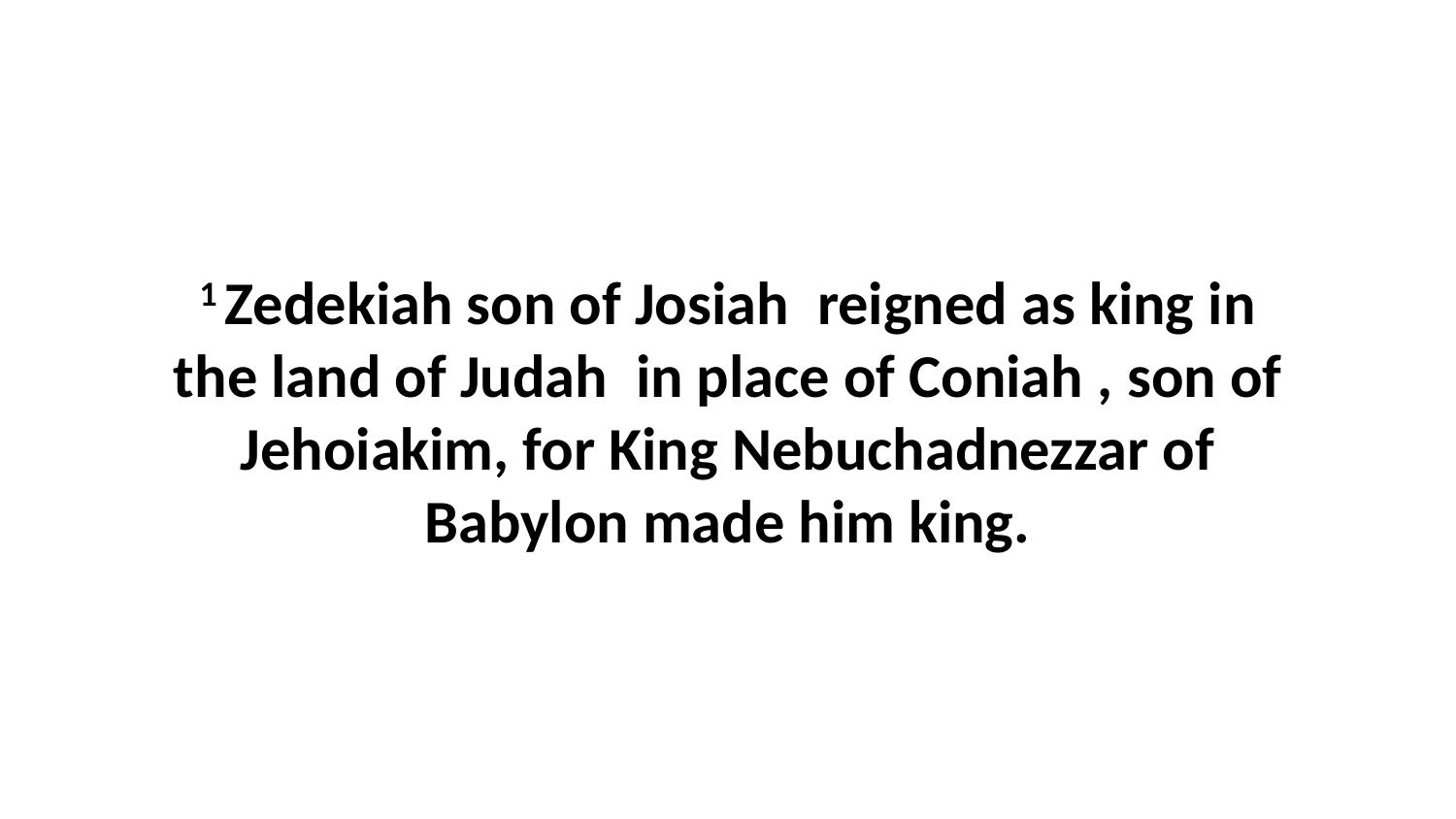

1 Zedekiah son of Josiah  reigned as king in the land of Judah  in place of Coniah , son of Jehoiakim, for King Nebuchadnezzar of Babylon made him king.